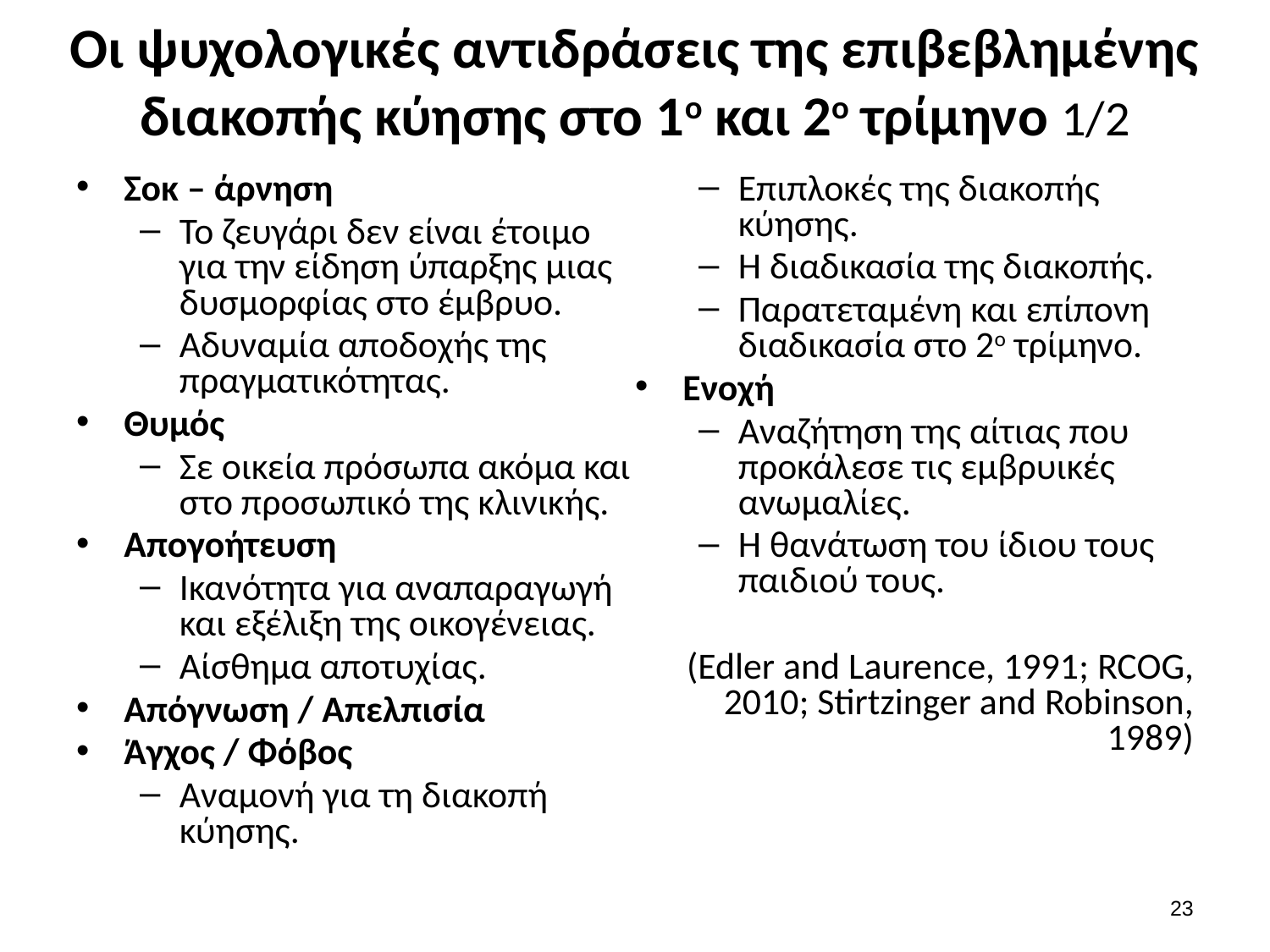

# Οι ψυχολογικές αντιδράσεις της επιβεβλημένης διακοπής κύησης στο 1ο και 2ο τρίμηνο 1/2
Σοκ – άρνηση
Το ζευγάρι δεν είναι έτοιμο για την είδηση ύπαρξης μιας δυσμορφίας στο έμβρυο.
Αδυναμία αποδοχής της πραγματικότητας.
Θυμός
Σε οικεία πρόσωπα ακόμα και στο προσωπικό της κλινικής.
Απογοήτευση
Ικανότητα για αναπαραγωγή και εξέλιξη της οικογένειας.
Αίσθημα αποτυχίας.
Απόγνωση / Απελπισία
Άγχος / Φόβος
Αναμονή για τη διακοπή κύησης.
Επιπλοκές της διακοπής κύησης.
Η διαδικασία της διακοπής.
Παρατεταμένη και επίπονη διαδικασία στο 2ο τρίμηνο.
Ενοχή
Αναζήτηση της αίτιας που προκάλεσε τις εμβρυικές ανωμαλίες.
Η θανάτωση του ίδιου τους παιδιού τους.

(Edler and Laurence, 1991; RCOG, 2010; Stirtzinger and Robinson, 1989)

23